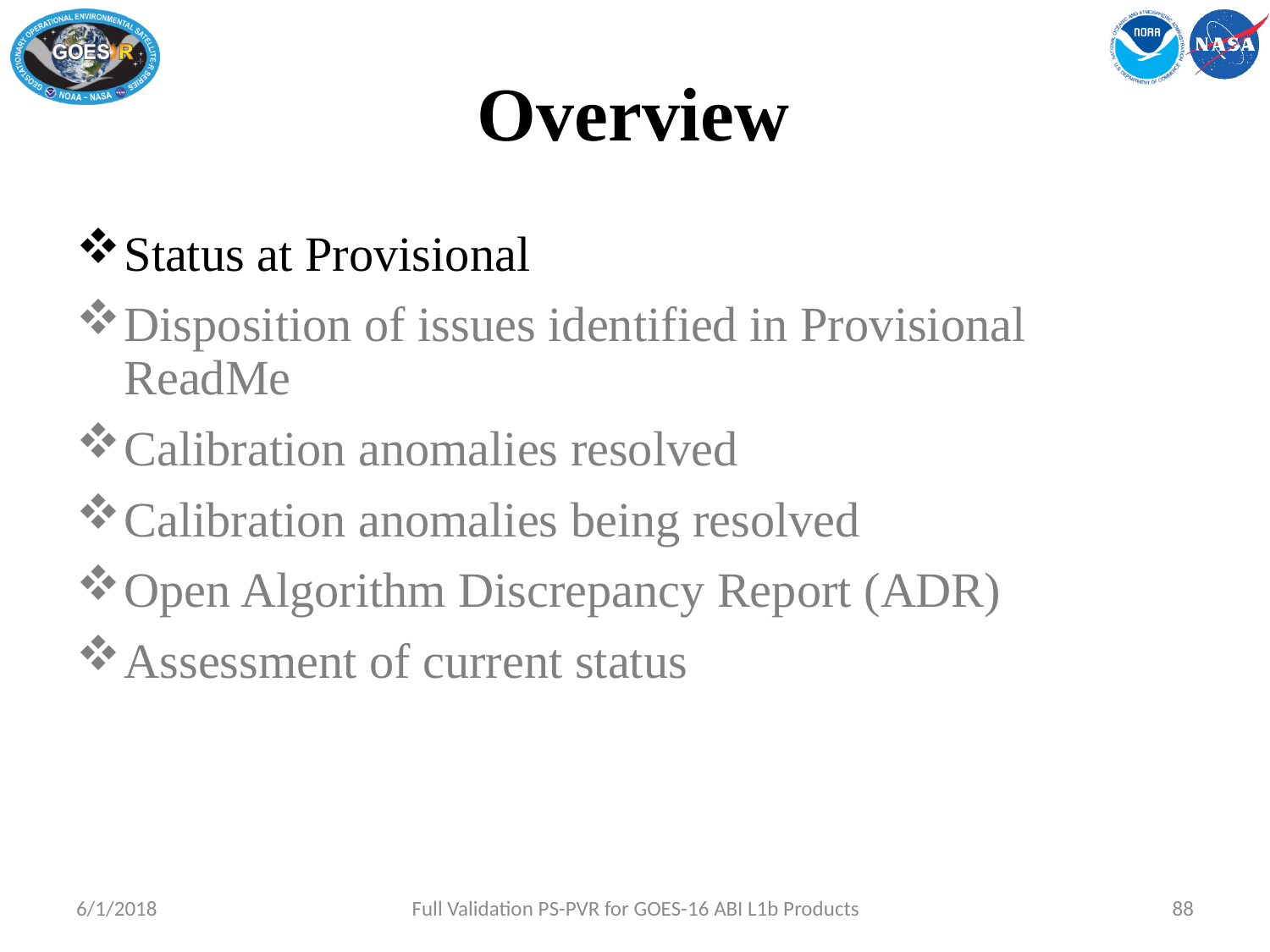

# Overview
Status at Provisional
Disposition of issues identified in Provisional ReadMe
Calibration anomalies resolved
Calibration anomalies being resolved
Open Algorithm Discrepancy Report (ADR)
Assessment of current status
6/1/2018
Full Validation PS-PVR for GOES-16 ABI L1b Products
88